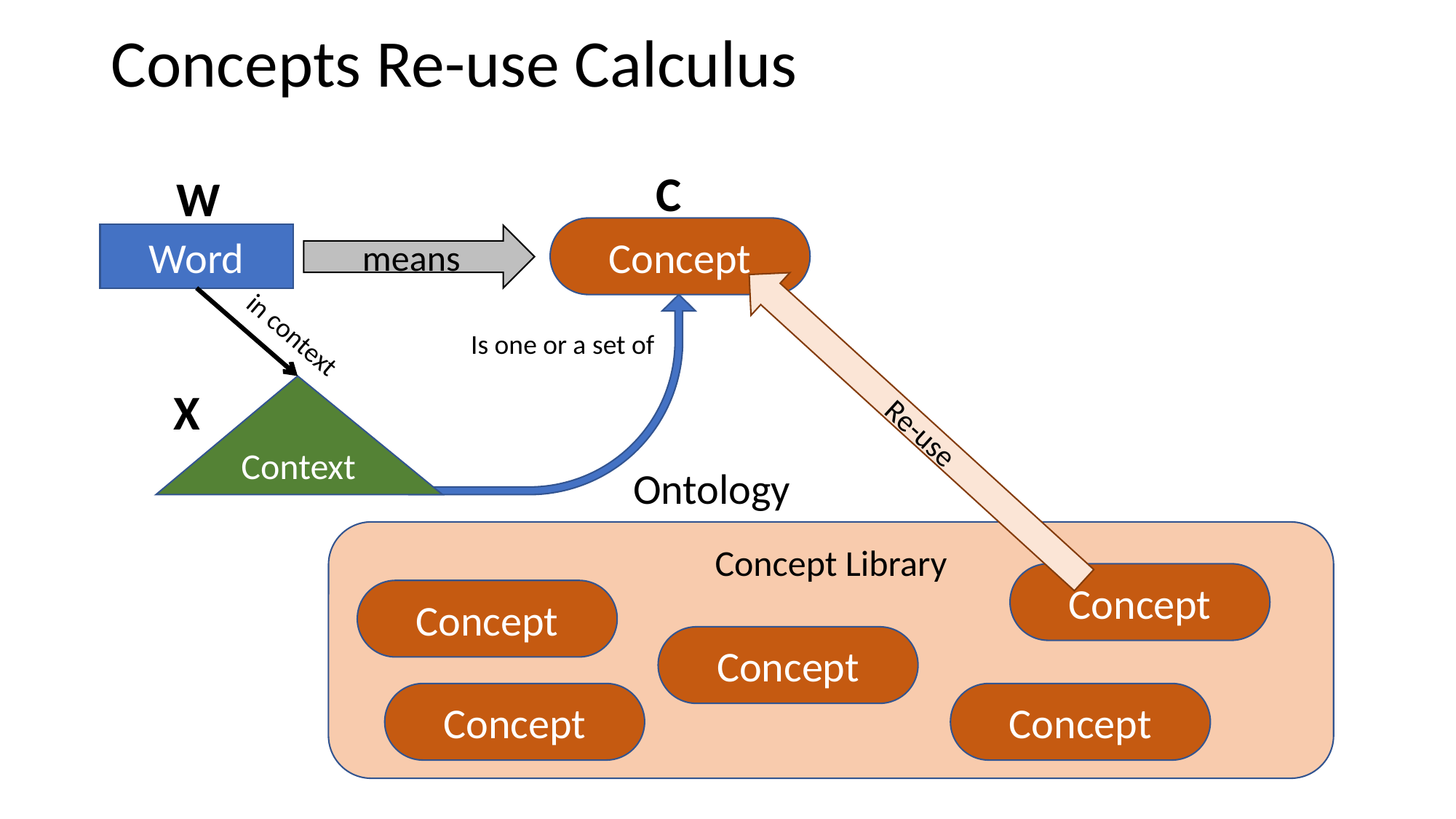

# Concepts Re-use Calculus
C
W
Concept
Word
means

in context
Is one or a set of
Context
X
Re-use
Ontology
Concept Library
Concept
Concept
Concept
Concept
Concept